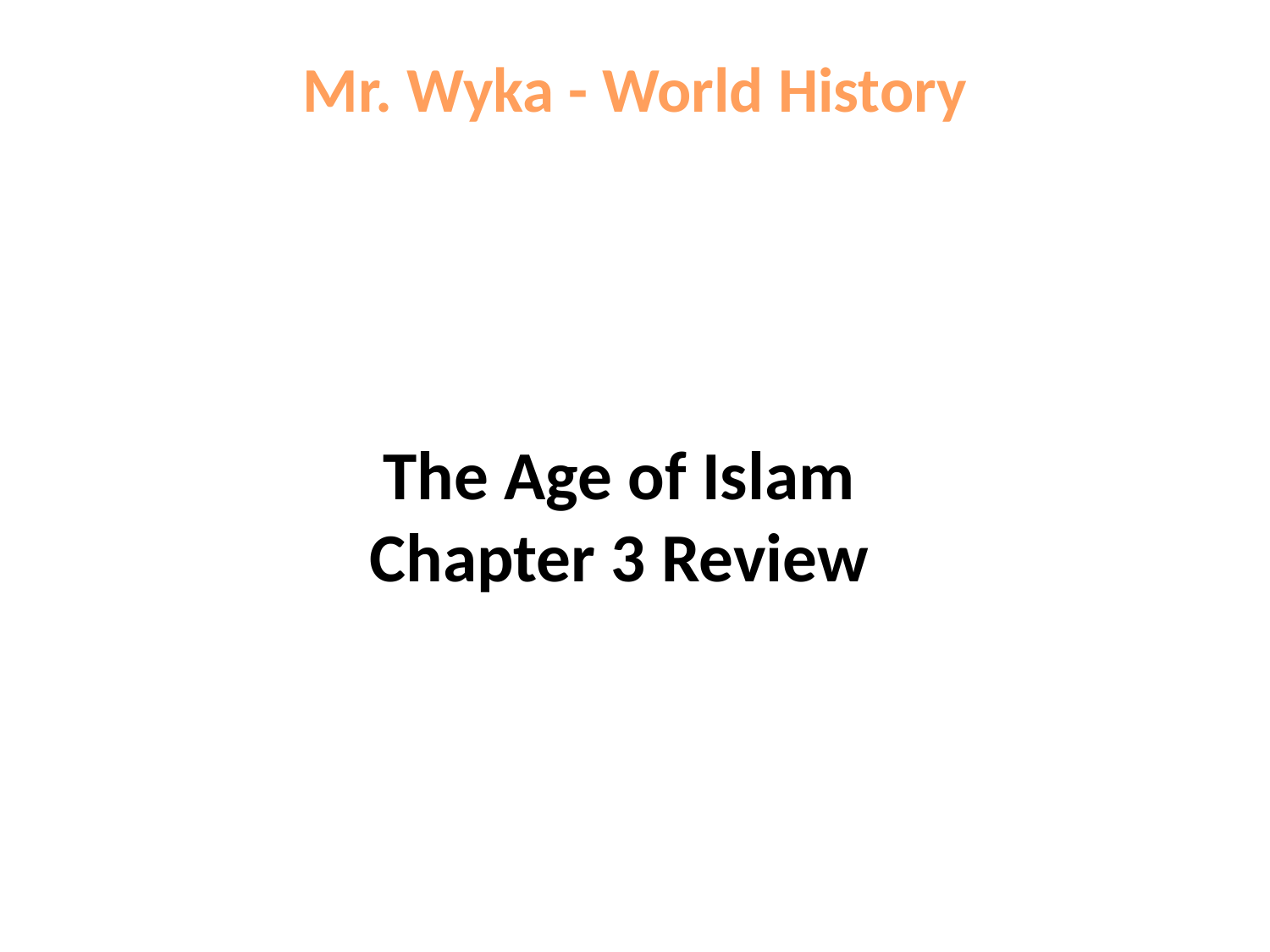

Mr. Wyka - World History
# The Age of Islam Chapter 3 Review